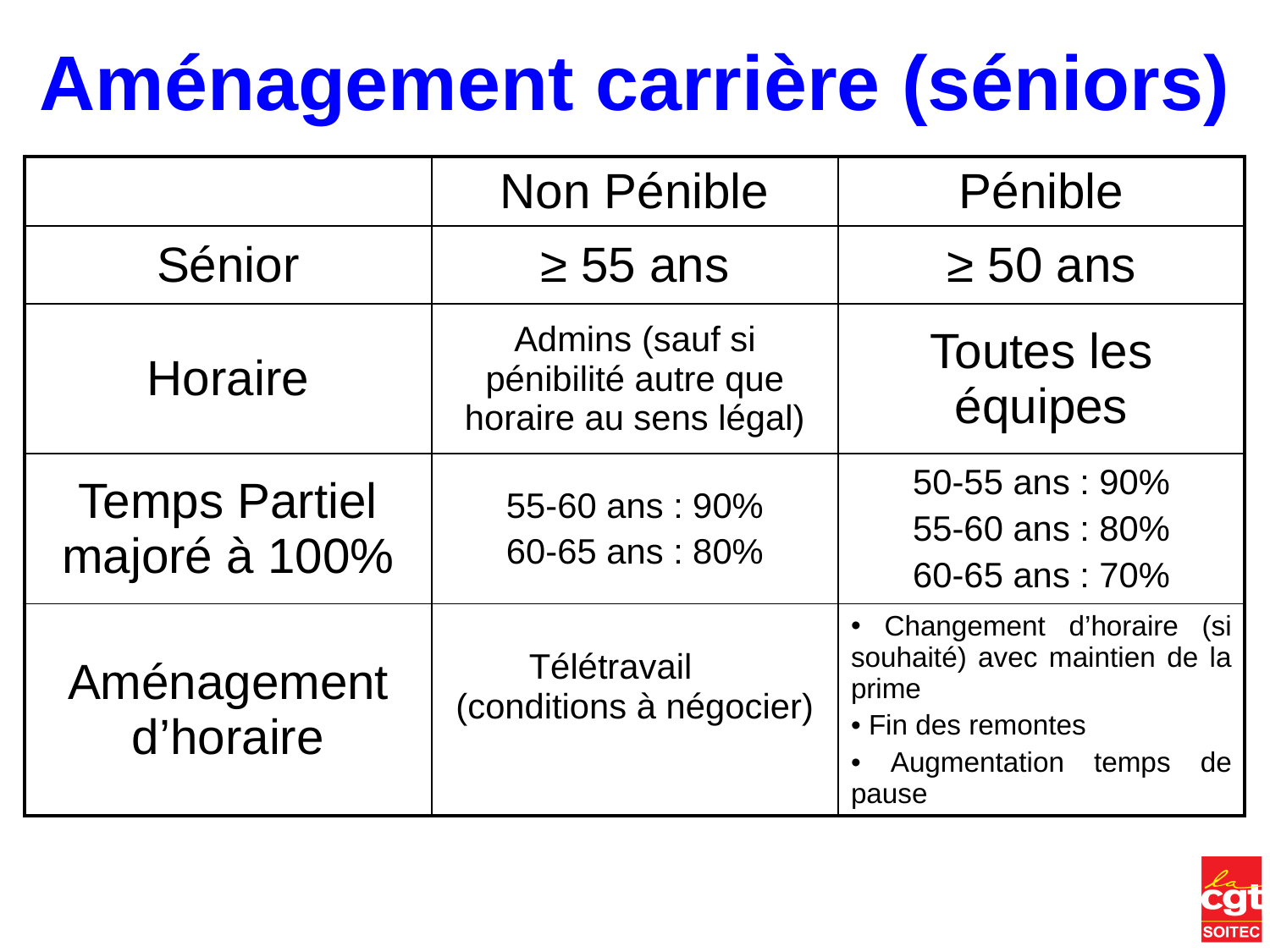

# Aménagement carrière (séniors)
|  | Non Pénible | Pénible |
| --- | --- | --- |
| Sénior | ≥ 55 ans | ≥ 50 ans |
| Horaire | Admins (sauf si pénibilité autre que horaire au sens légal) | Toutes les équipes |
| Temps Partiel majoré à 100% | 55-60 ans : 90% 60-65 ans : 80% | 50-55 ans : 90% 55-60 ans : 80% 60-65 ans : 70% |
| Aménagement d’horaire | Télétravail (conditions à négocier) | Changement d’horaire (si souhaité) avec maintien de la prime Fin des remontes Augmentation temps de pause |